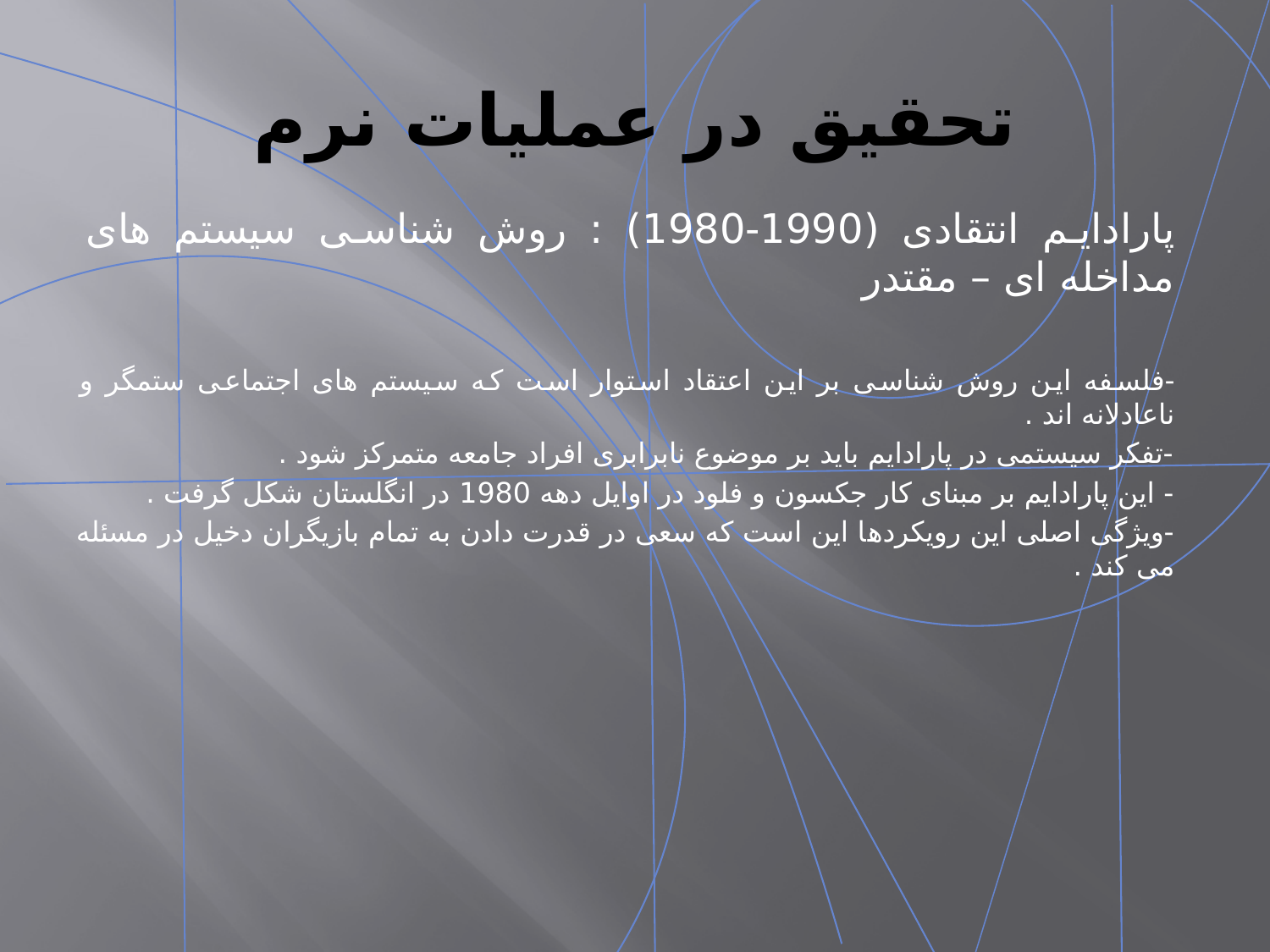

# تحقیق در عملیات نرم
پارادایم انتقادی (1990-1980) : روش شناسی سیستم های مداخله ای – مقتدر

-فلسفه این روش شناسی بر این اعتقاد استوار است که سیستم های اجتماعی ستمگر و ناعادلانه اند .
-تفکر سیستمی در پارادایم باید بر موضوع نابرابری افراد جامعه متمرکز شود .
- این پارادایم بر مبنای کار جکسون و فلود در اوایل دهه 1980 در انگلستان شکل گرفت .
-ویژگی اصلی این رویکردها این است که سعی در قدرت دادن به تمام بازیگران دخیل در مسئله می کند .